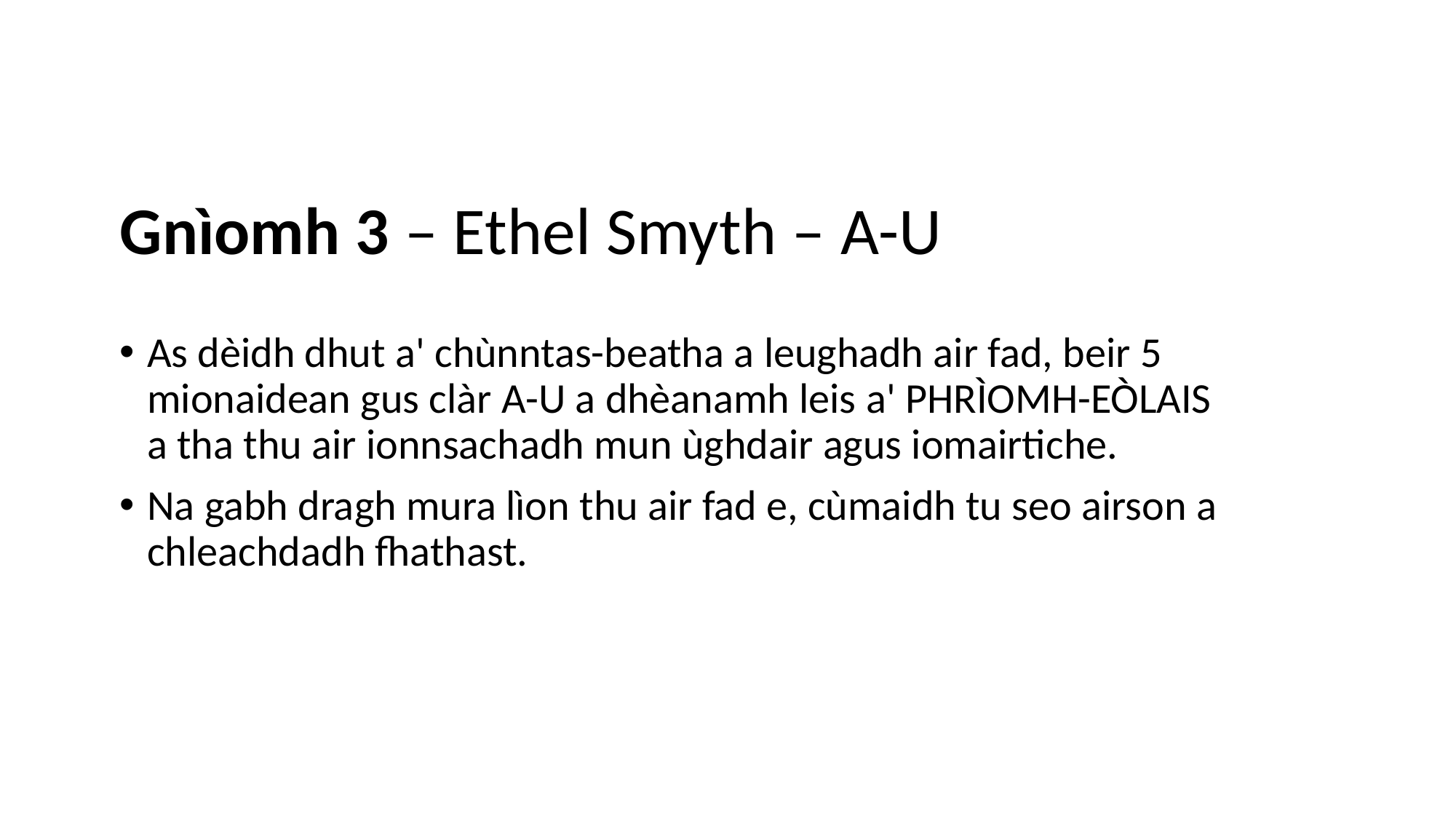

# Gnìomh 3 – Ethel Smyth – A-U
As dèidh dhut a' chùnntas-beatha a leughadh air fad, beir 5 mionaidean gus clàr A-U a dhèanamh leis a' PHRÌOMH-EÒLAIS a tha thu air ionnsachadh mun ùghdair agus iomairtiche.
Na gabh dragh mura lìon thu air fad e, cùmaidh tu seo airson a chleachdadh fhathast.